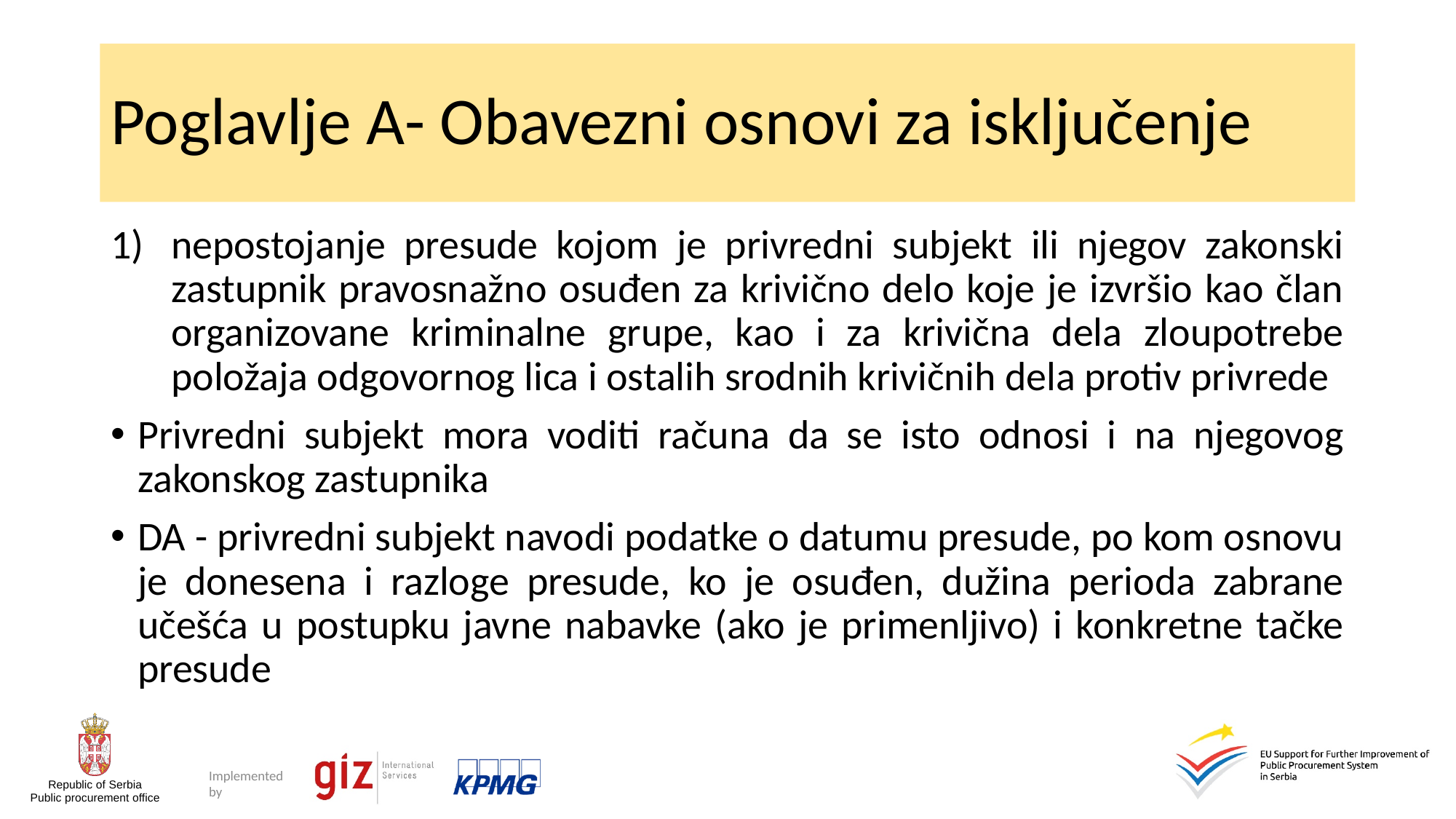

# Poglavlje A- Obavezni osnovi za isključenje
nepostojanje presude kojom je privredni subjekt ili njegov zakonski zastupnik pravosnažno osuđen za krivično delo koje je izvršio kao član organizovane kriminalne grupe, kao i za krivična dela zloupotrebe položaja odgovornog lica i ostalih srodnih krivičnih dela protiv privrede
Privredni subjekt mora voditi računa da se isto odnosi i na njegovog zakonskog zastupnika
DA - privredni subjekt navodi podatke o datumu presude, po kom osnovu je donesena i razloge presude, ko je osuđen, dužina perioda zabrane učešća u postupku javne nabavke (ako je primenljivo) i konkretne tačke presude